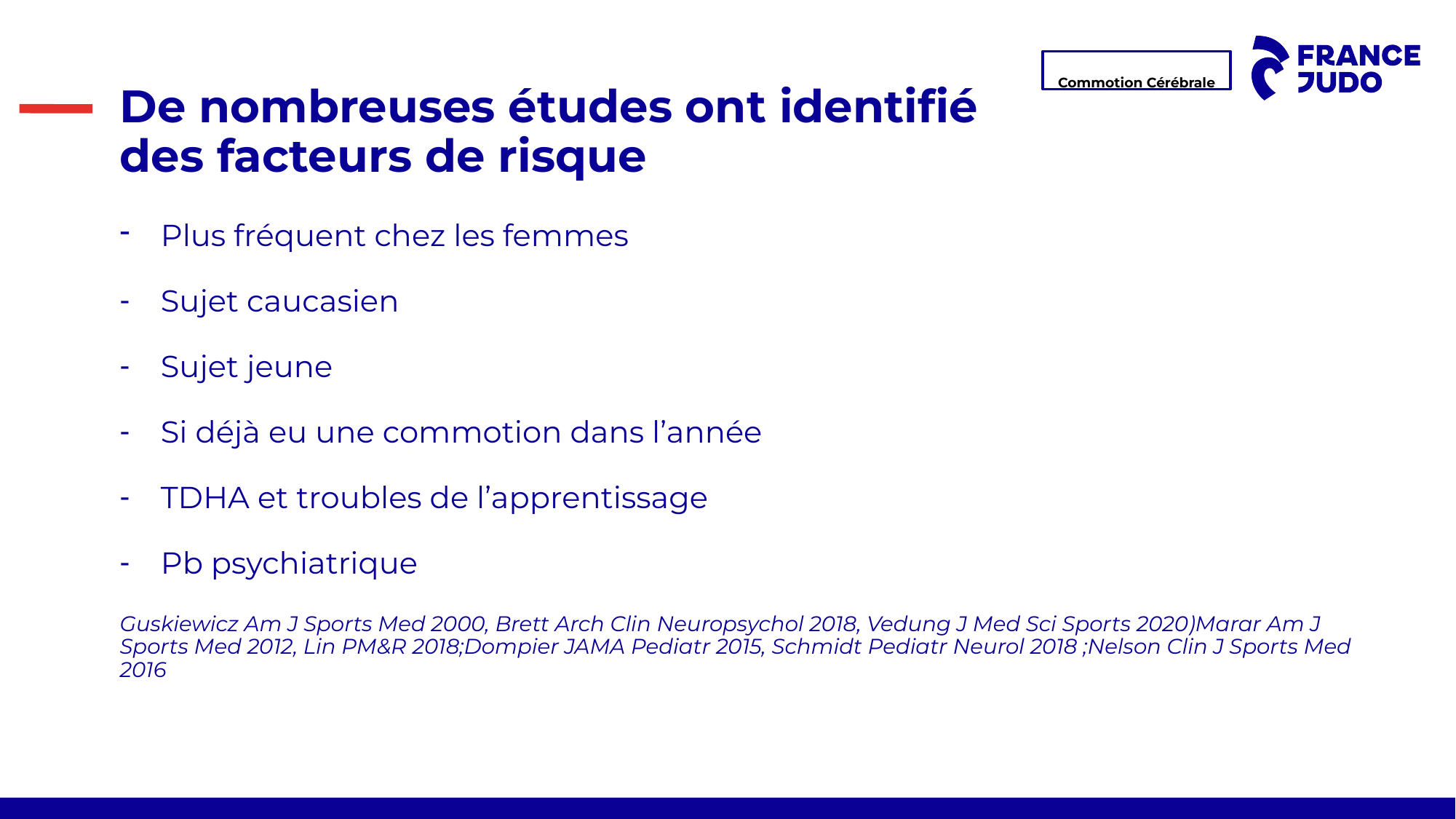

De nombreuses études ont identifié des facteurs de risque
Plus fréquent chez les femmes

Sujet caucasien

Sujet jeune

Si déjà eu une commotion dans l’année

TDHA et troubles de l’apprentissage

Pb psychiatrique

Guskiewicz Am J Sports Med 2000, Brett Arch Clin Neuropsychol 2018, Vedung J Med Sci Sports 2020)Marar Am J Sports Med 2012, Lin PM&R 2018;Dompier JAMA Pediatr 2015, Schmidt Pediatr Neurol 2018 ;Nelson Clin J Sports Med 2016